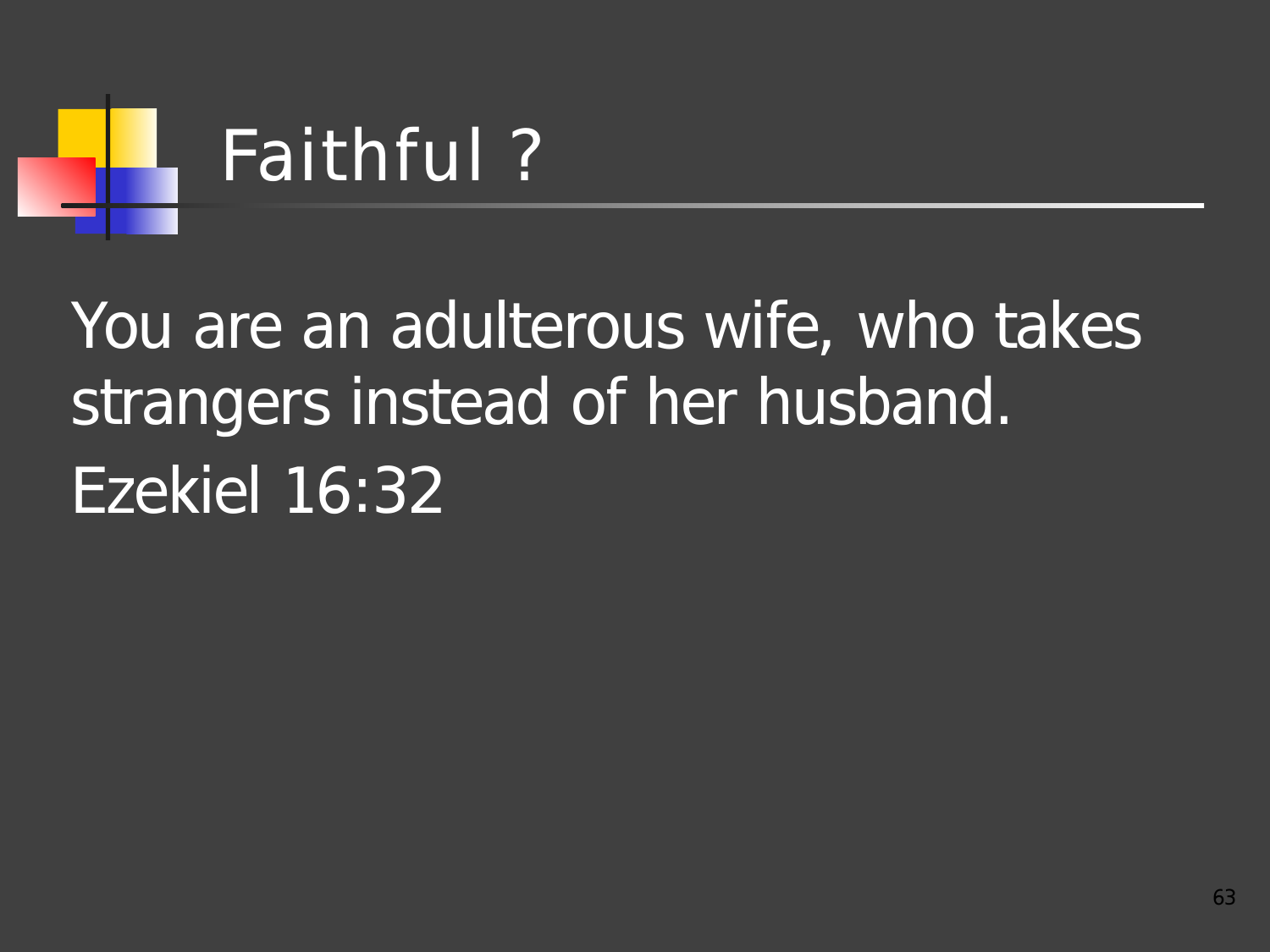

# Faithful ?
You are an adulterous wife, who takes strangers instead of her husband.
Ezekiel 16:32